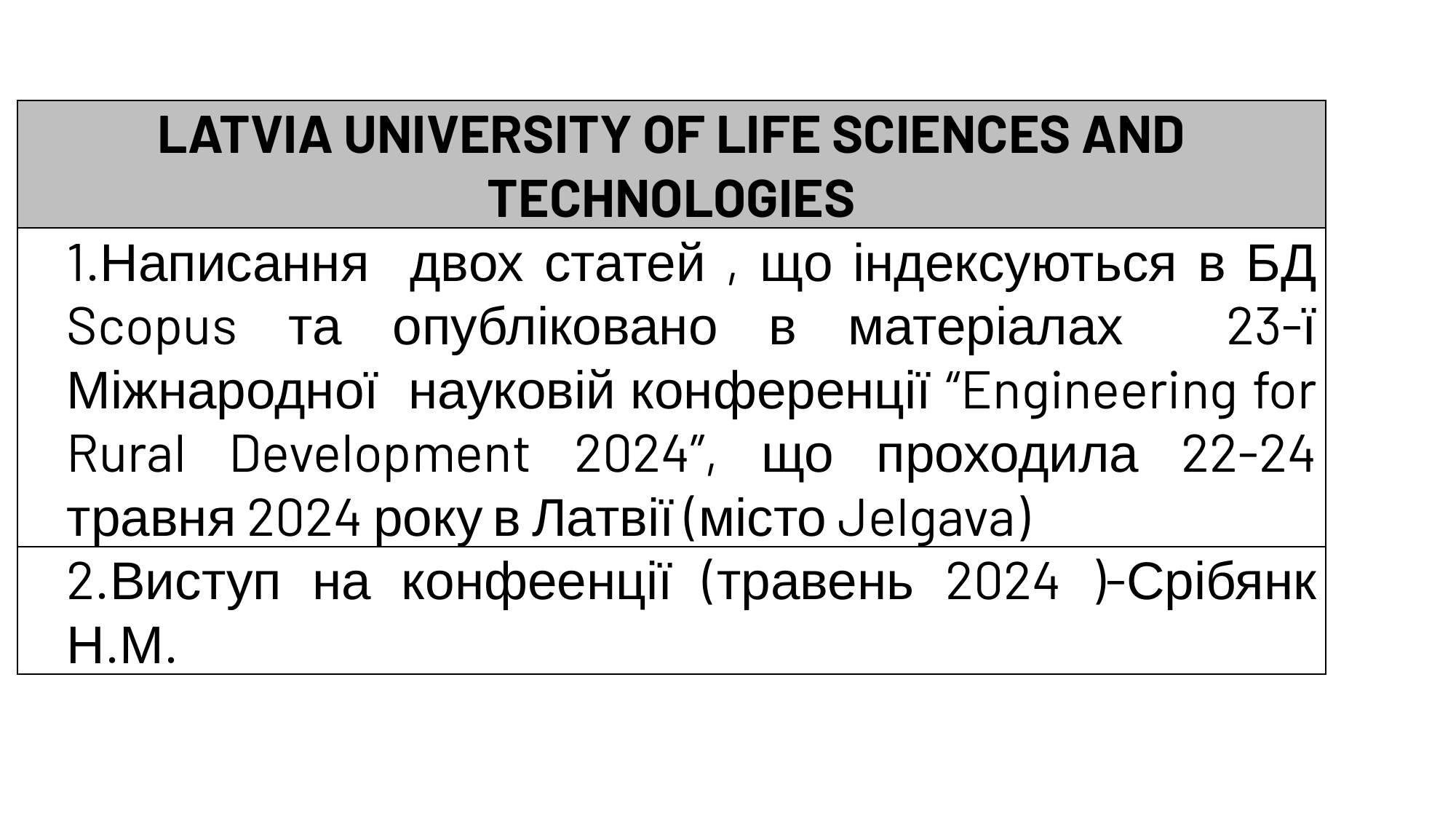

| LATVIA UNIVERSITY OF LIFE SCIENCES AND TECHNOLOGIES |
| --- |
| Написання двох статей , що індексуються в БД Scopus та опубліковано в матеріалах 23-ї Міжнародної науковій конференції “Engineering for Rural Development 2024”, що проходила 22-24 травня 2024 року в Латвії (місто Jelgava) |
| 2.Виступ на конфеенції (травень 2024 )-Срібянк Н.М. |